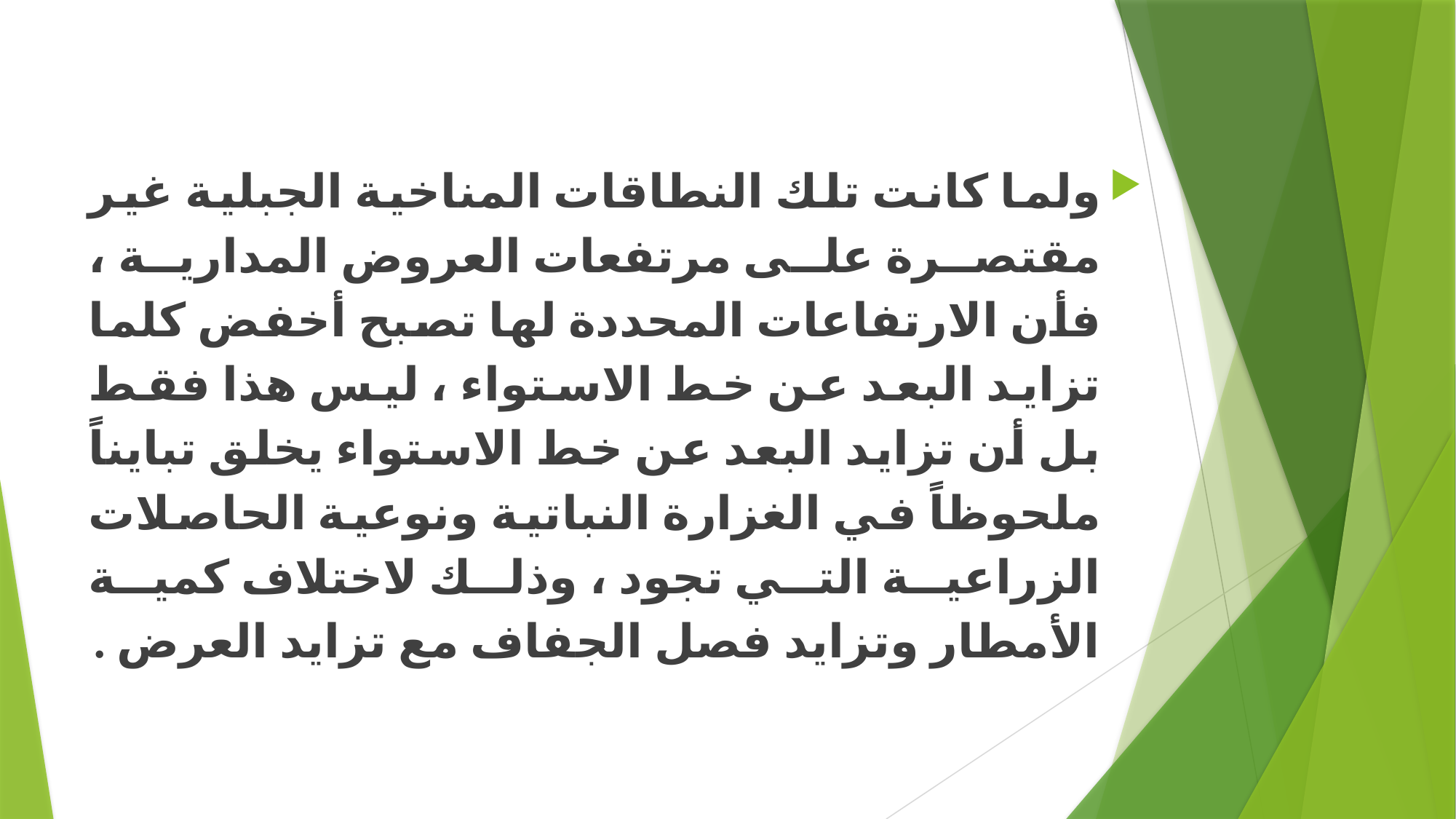

ولما كانت تلك النطاقات المناخية الجبلية غير مقتصرة على مرتفعات العروض المدارية ، فأن الارتفاعات المحددة لها تصبح أخفض كلما تزايد البعد عن خط الاستواء ، ليس هذا فقط بل أن تزايد البعد عن خط الاستواء يخلق تبايناً ملحوظاً في الغزارة النباتية ونوعية الحاصلات الزراعية التي تجود ، وذلك لاختلاف كمية الأمطار وتزايد فصل الجفاف مع تزايد العرض .